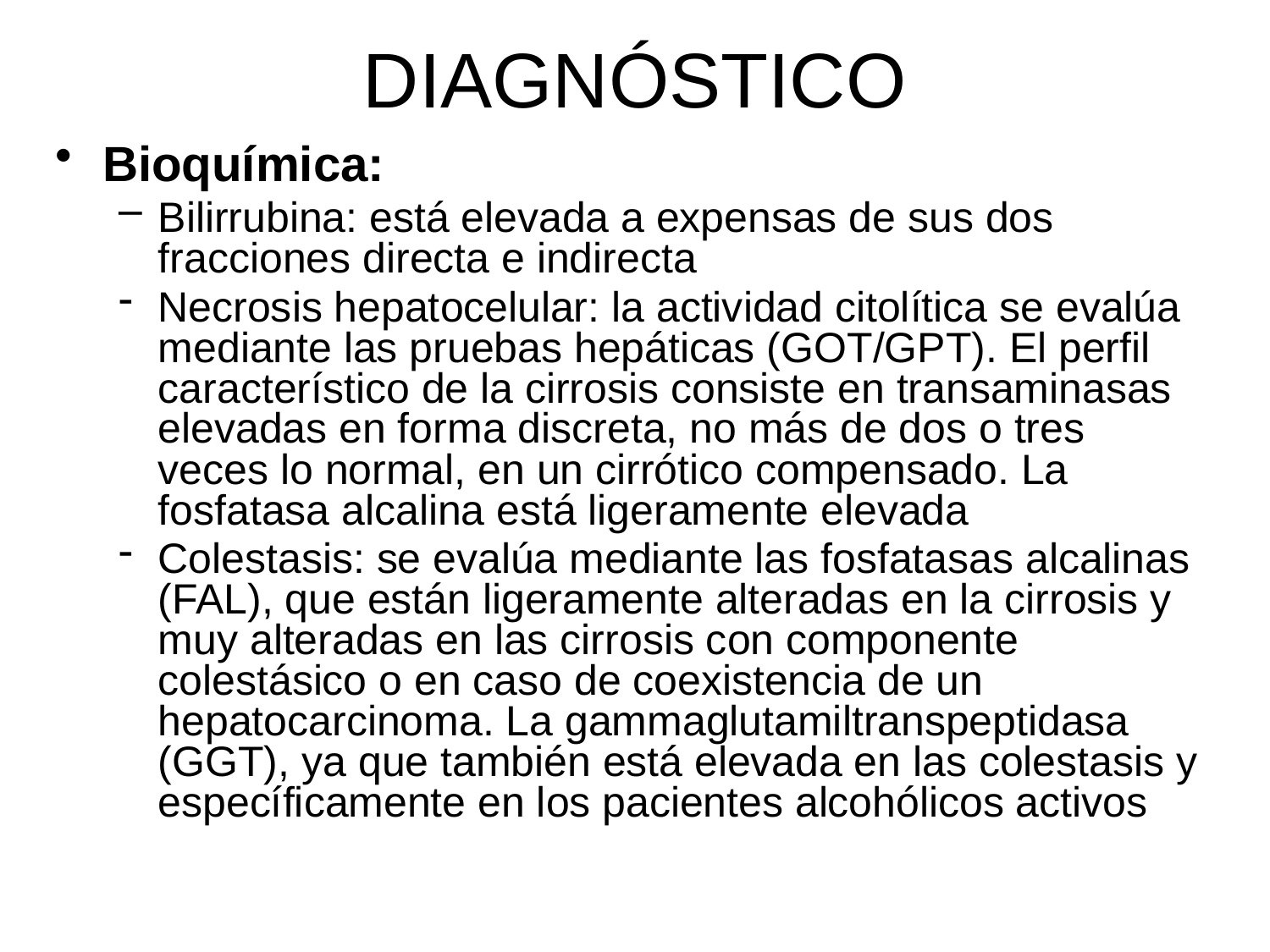

# DIAGNÓSTICO
Bioquímica:
Bilirrubina: está elevada a expensas de sus dos fracciones directa e indirecta
Necrosis hepatocelular: la actividad citolítica se evalúa mediante las pruebas hepáticas (GOT/GPT). El perfil característico de la cirrosis consiste en transaminasas elevadas en forma discreta, no más de dos o tres veces lo normal, en un cirrótico compensado. La fosfatasa alcalina está ligeramente elevada
Colestasis: se evalúa mediante las fosfatasas alcalinas (FAL), que están ligeramente alteradas en la cirrosis y muy alteradas en las cirrosis con componente colestásico o en caso de coexistencia de un hepatocarcinoma. La gammaglutamiltranspeptidasa (GGT), ya que también está elevada en las colestasis y específicamente en los pacientes alcohólicos activos